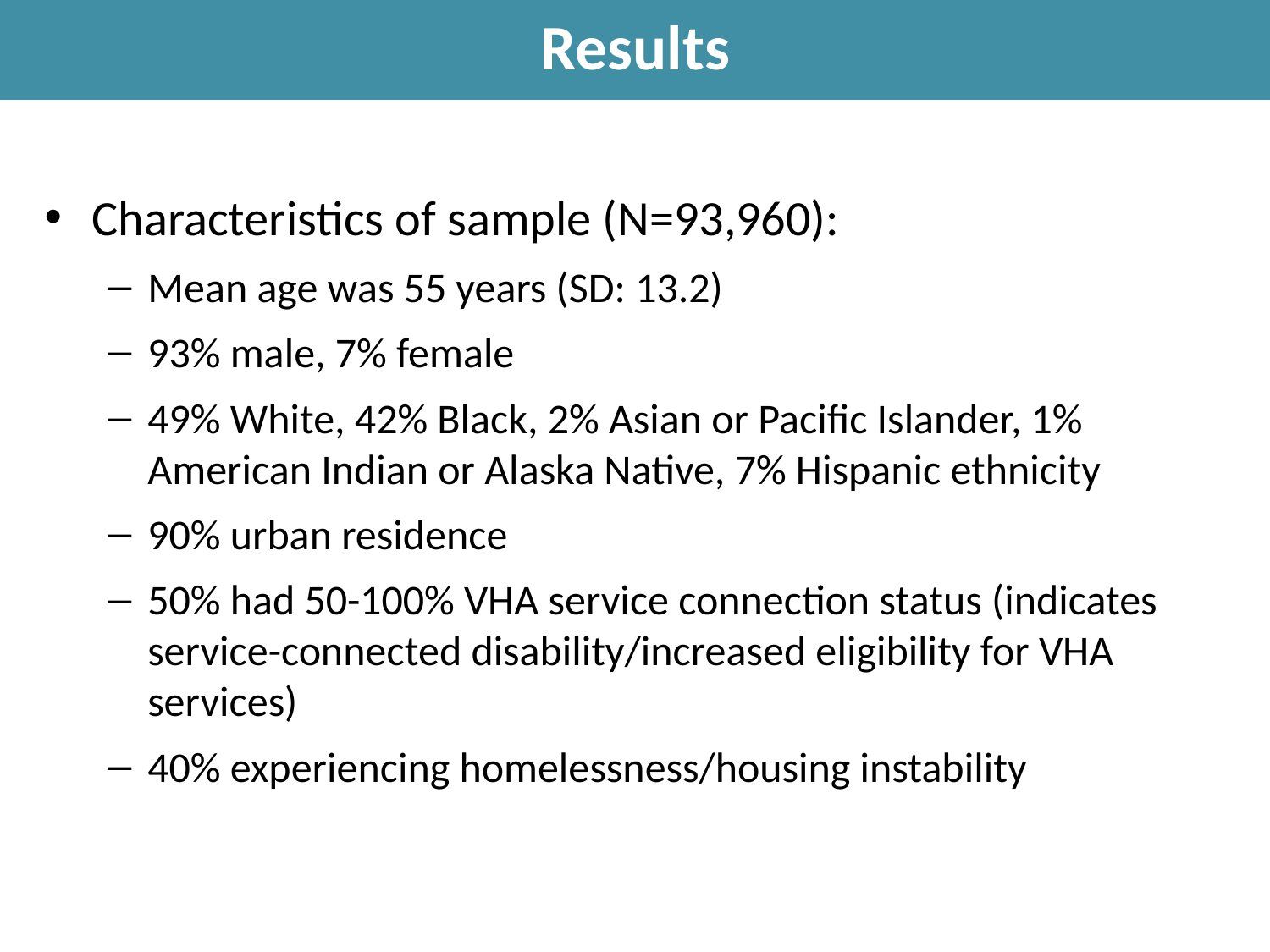

Results

Characteristics of sample (N=93,960):

Mean age was 55 years (SD: 13.2)

93% male, 7% female

49% White, 42% Black, 2% Asian or Pacific Islander, 1% American Indian or Alaska Native, 7% Hispanic ethnicity

90% urban residence

50% had 50-100% VHA service connection status (indicates service-connected disability/increased eligibility for VHA services)

40% experiencing homelessness/housing instability